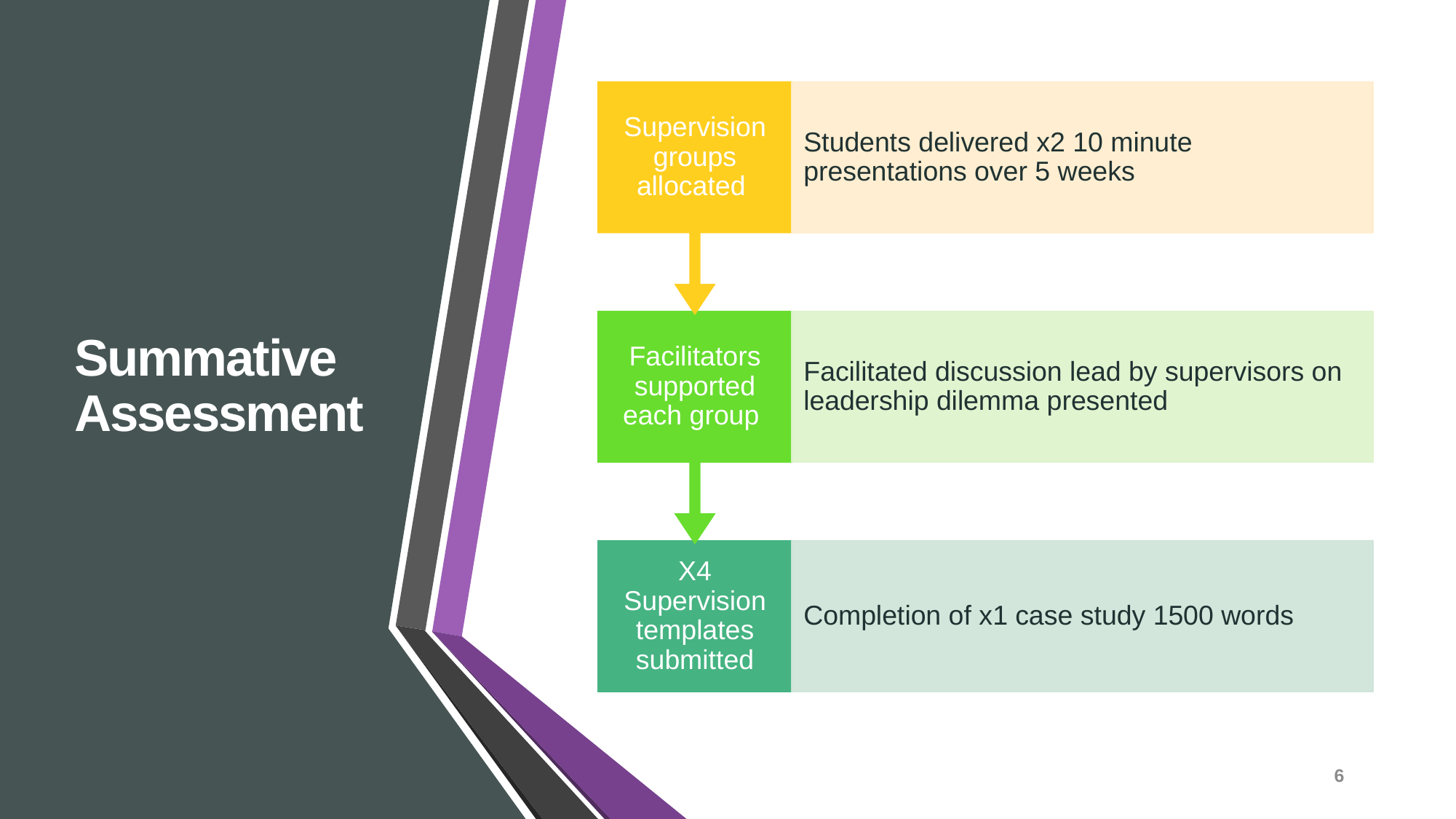

# Summative Assessment
X4 Supervision templates submitted
Completion of x1 case study 1500 words
Facilitators supported each group
Facilitated discussion lead by supervisors on leadership dilemma presented
Supervision groups allocated
Students delivered x2 10 minute presentations over 5 weeks
6